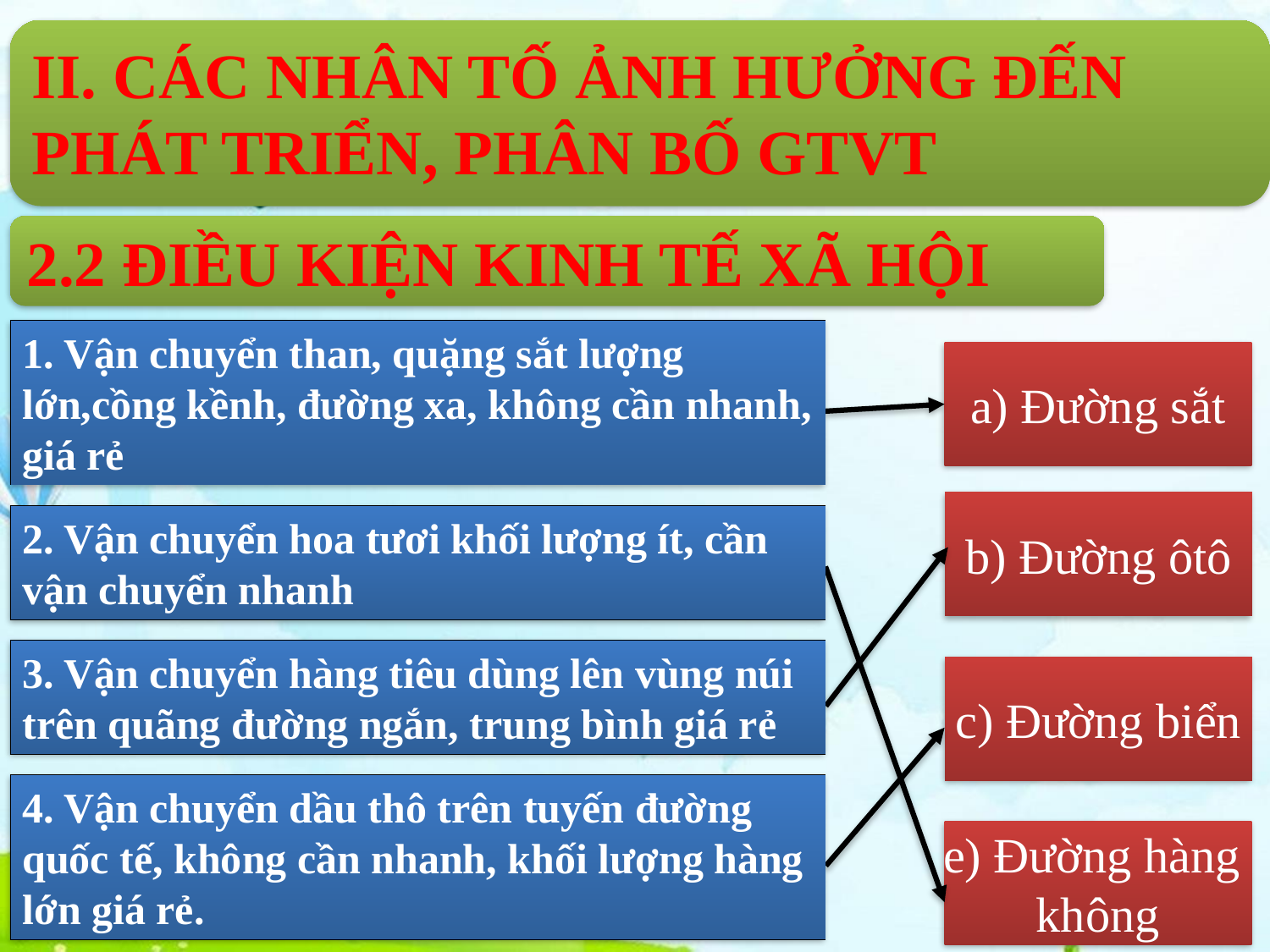

II. CÁC NHÂN TỐ ẢNH HƯỞNG ĐẾN PHÁT TRIỂN, PHÂN BỐ GTVT
2.2 ĐIỀU KIỆN KINH TẾ XÃ HỘI
1. Vận chuyển than, quặng sắt lượng lớn,cồng kềnh, đường xa, không cần nhanh, giá rẻ
a) Đường sắt

b) Đường ôtô
2. Vận chuyển hoa tươi khối lượng ít, cần vận chuyển nhanh

3. Vận chuyển hàng tiêu dùng lên vùng núi trên quãng đường ngắn, trung bình giá rẻ
c) Đường biển

4. Vận chuyển dầu thô trên tuyến đường quốc tế, không cần nhanh, khối lượng hàng lớn giá rẻ.
e) Đường hàng
không